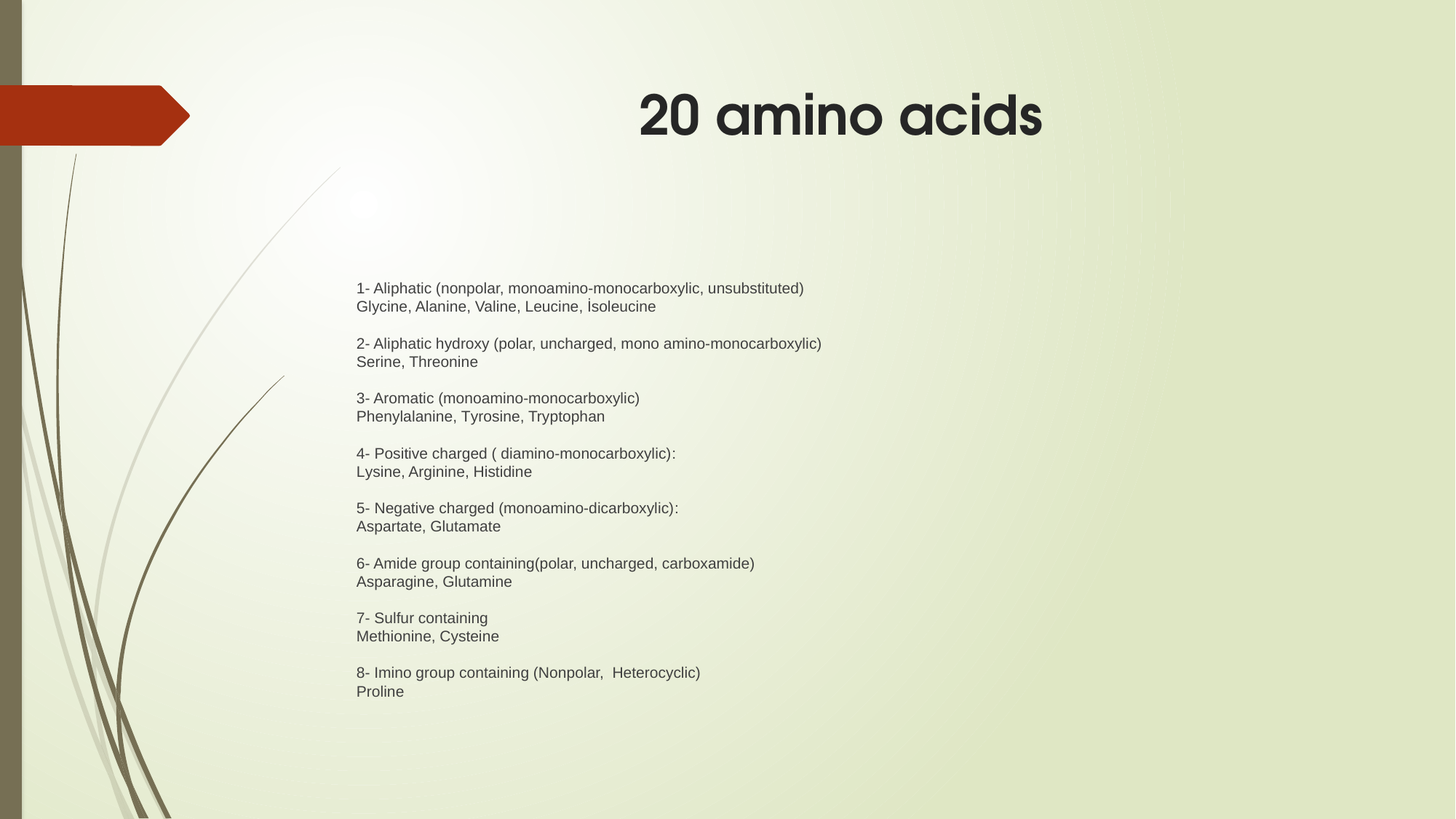

# 20 amino acids

			1- Aliphatic (nonpolar, monoamino-monocarboxylic, unsubstituted)
				Glycine, Alanine, Valine, Leucine, İsoleucine

			2- Aliphatic hydroxy (polar, uncharged, mono amino-monocarboxylic)
				Serine, Threonine

			3- Aromatic (monoamino-monocarboxylic)
				Phenylalanine, Tyrosine, Tryptophan

			4- Positive charged ( diamino-monocarboxylic):
				Lysine, Arginine, Histidine

			5- Negative charged (monoamino-dicarboxylic):
				Aspartate, Glutamate

			6- Amide group containing(polar, uncharged, carboxamide)
				Asparagine, Glutamine

			7- Sulfur containing
			Methionine, Cysteine

			8- Imino group containing (Nonpolar,  Heterocyclic)
				Proline